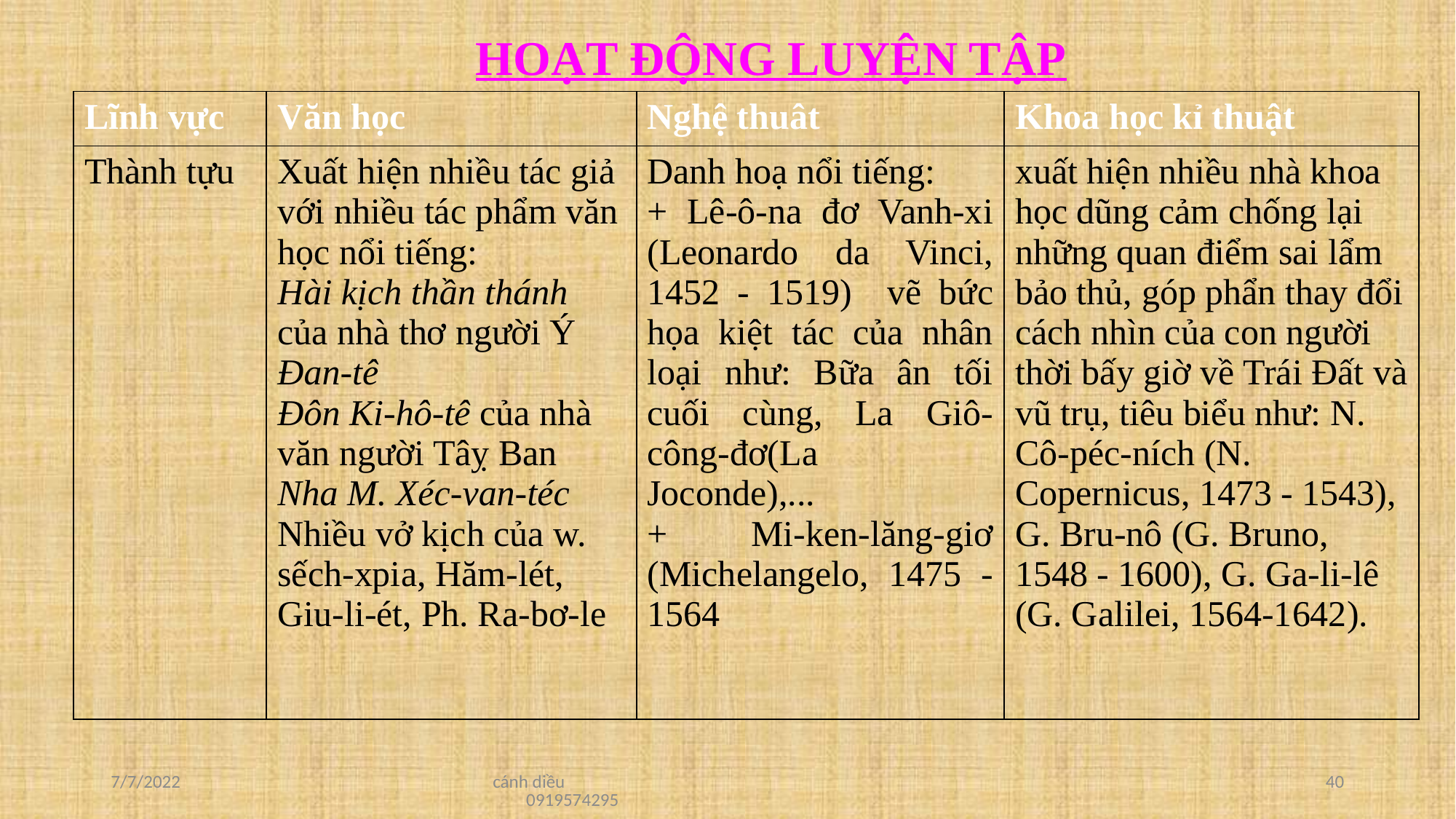

HOẠT ĐỘNG LUYỆN TẬP
| Lĩnh vực | Văn học | Nghệ thuât | Khoa học kỉ thuật |
| --- | --- | --- | --- |
| Thành tựu | Xuất hiện nhiều tác giả với nhiều tác phẩm văn học nổi tiếng: Hài kịch thần thánh của nhà thơ người Ý Đan-tê Đôn Ki-hô-tê của nhà văn người Tâỵ Ban Nha M. Xéc-van-téc Nhiều vở kịch của w. sếch-xpia, Hăm-lét, Giu-li-ét, Ph. Ra-bơ-le | Danh hoạ nổi tiếng: + Lê-ô-na đơ Vanh-xi (Leonardo da Vinci, 1452 - 1519) vẽ bức họa kiệt tác của nhân loại như: Bữa ân tối cuối cùng, La Giô-công-đơ(La Joconde),... + Mi-ken-lăng-giơ (Michelangelo, 1475 -1564 | xuất hiện nhiều nhà khoa học dũng cảm chống lại những quan điểm sai lẩm bảo thủ, góp phẩn thay đổi cách nhìn của con người thời bấy giờ về Trái Đất và vũ trụ, tiêu biểu như: N. Cô-péc-ních (N. Copernicus, 1473 - 1543), G. Bru-nô (G. Bruno, 1548 - 1600), G. Ga-li-lê (G. Galilei, 1564-1642). |
7/7/2022
cánh diều                                                                                                      0919574295
40